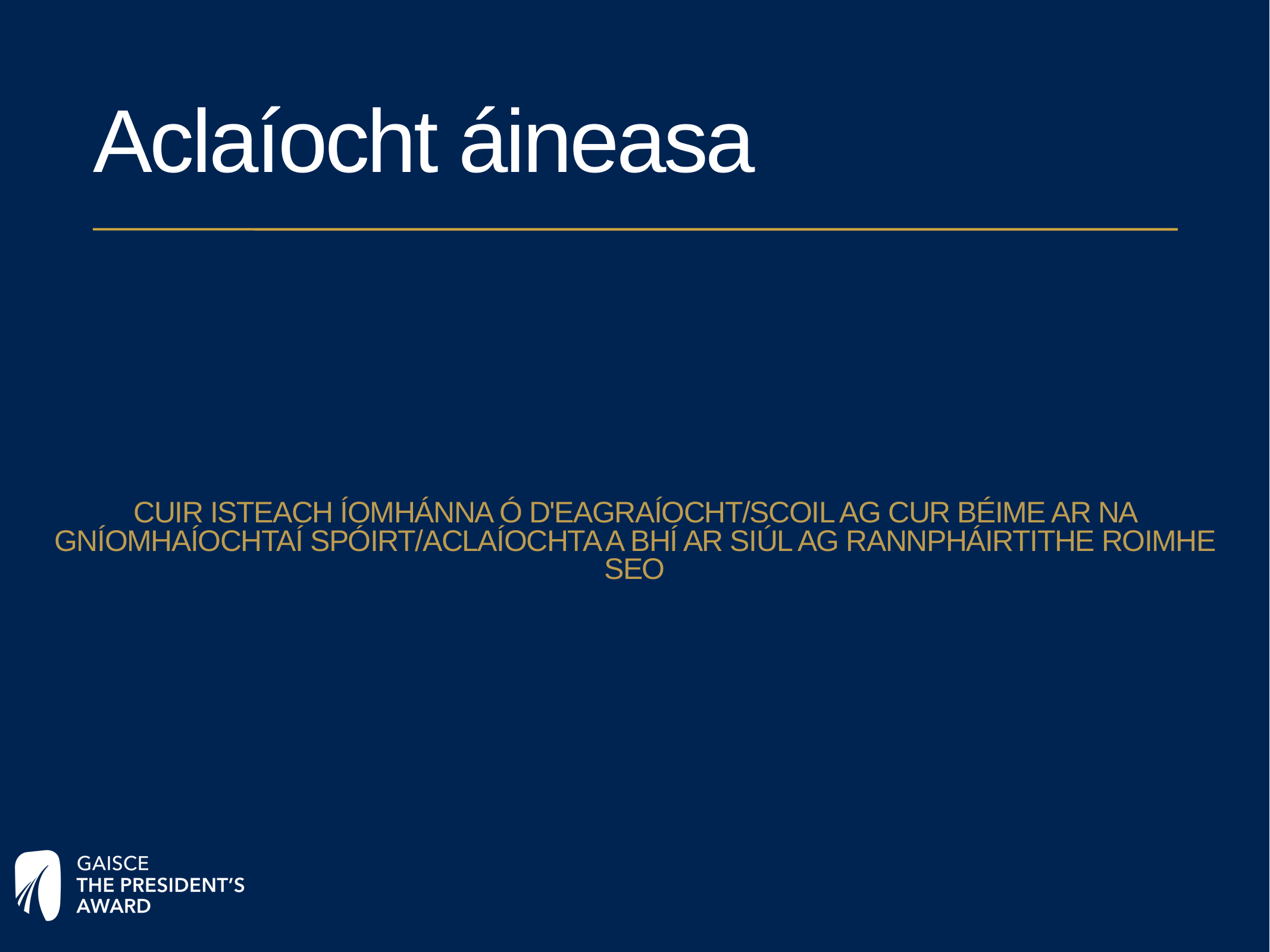

# Aclaíocht áineasa
Cuir isteach íomhánna ó d'eagraíocht/Scoil ag cur béime ar na gníomhaíochtaí spóirt/aclaíochta a bhí ar siúl ag rannpháirtithe roimhe seo